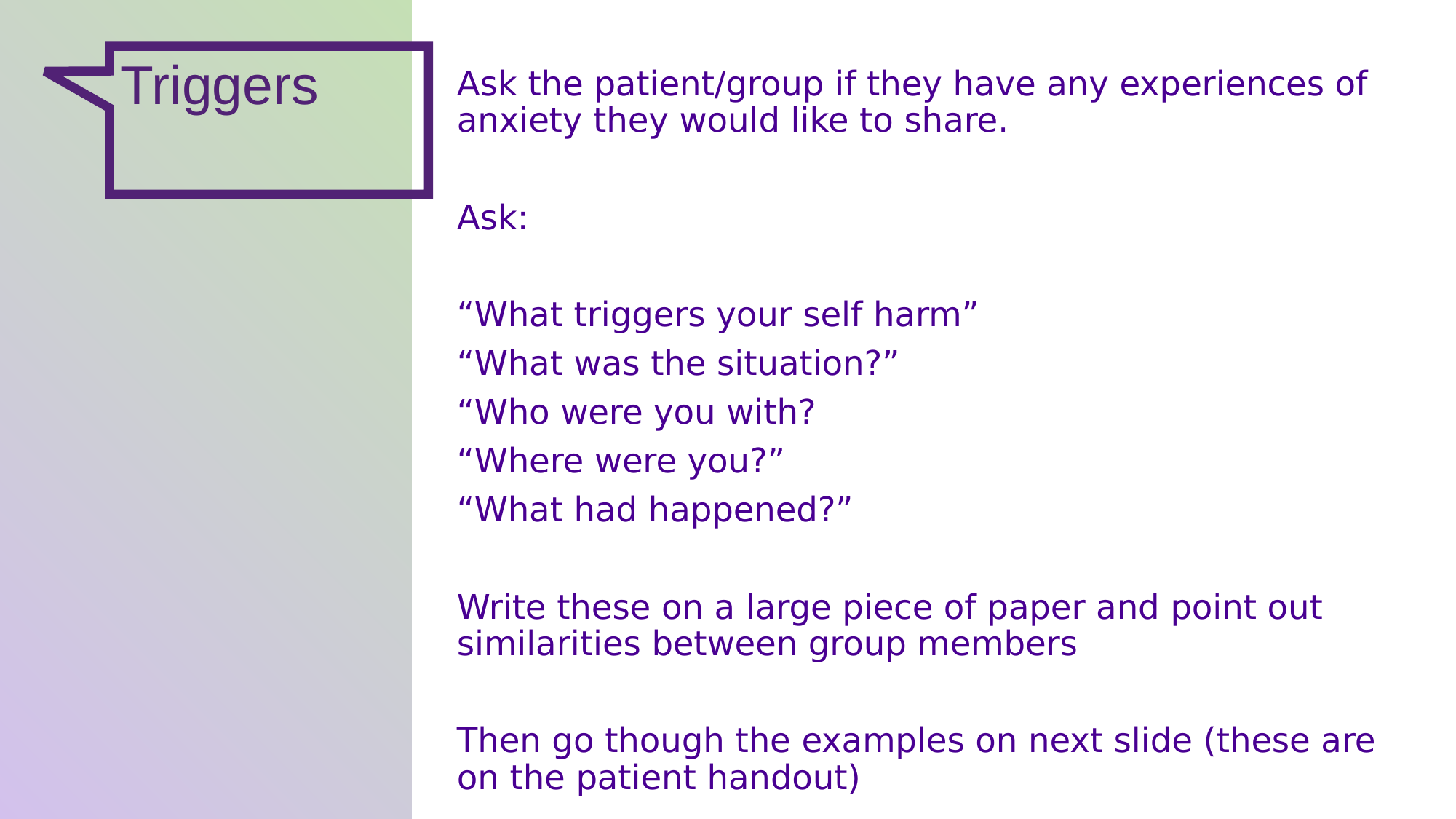

Triggers
Ask the patient/group if they have any experiences of anxiety they would like to share.

Ask:

“What triggers your self harm”
“What was the situation?”
“Who were you with?
“Where were you?”
“What had happened?”

Write these on a large piece of paper and point out similarities between group members

Then go though the examples on next slide (these are on the patient handout)